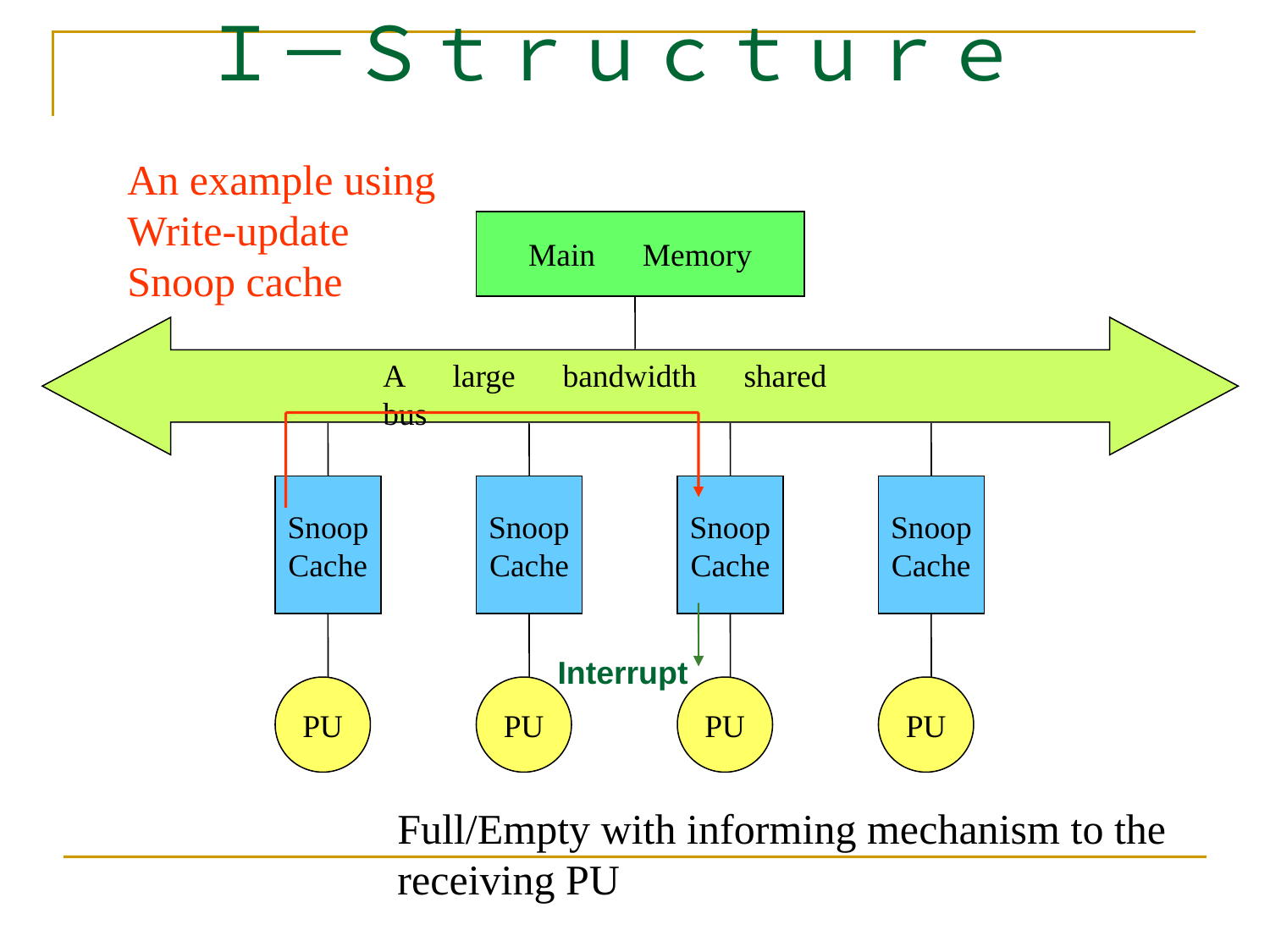

# Ｉ－Ｓｔｒｕｃｔｕｒｅ
An example using
Write-update
Snoop cache
Main　Memory

A　large　bandwidth　shared　bus

Snoop
Cache

PU

Snoop
Cache

PU

Snoop
Cache

PU

Snoop
Cache

Interrupt
PU
Full/Empty with informing mechanism to the receiving PU